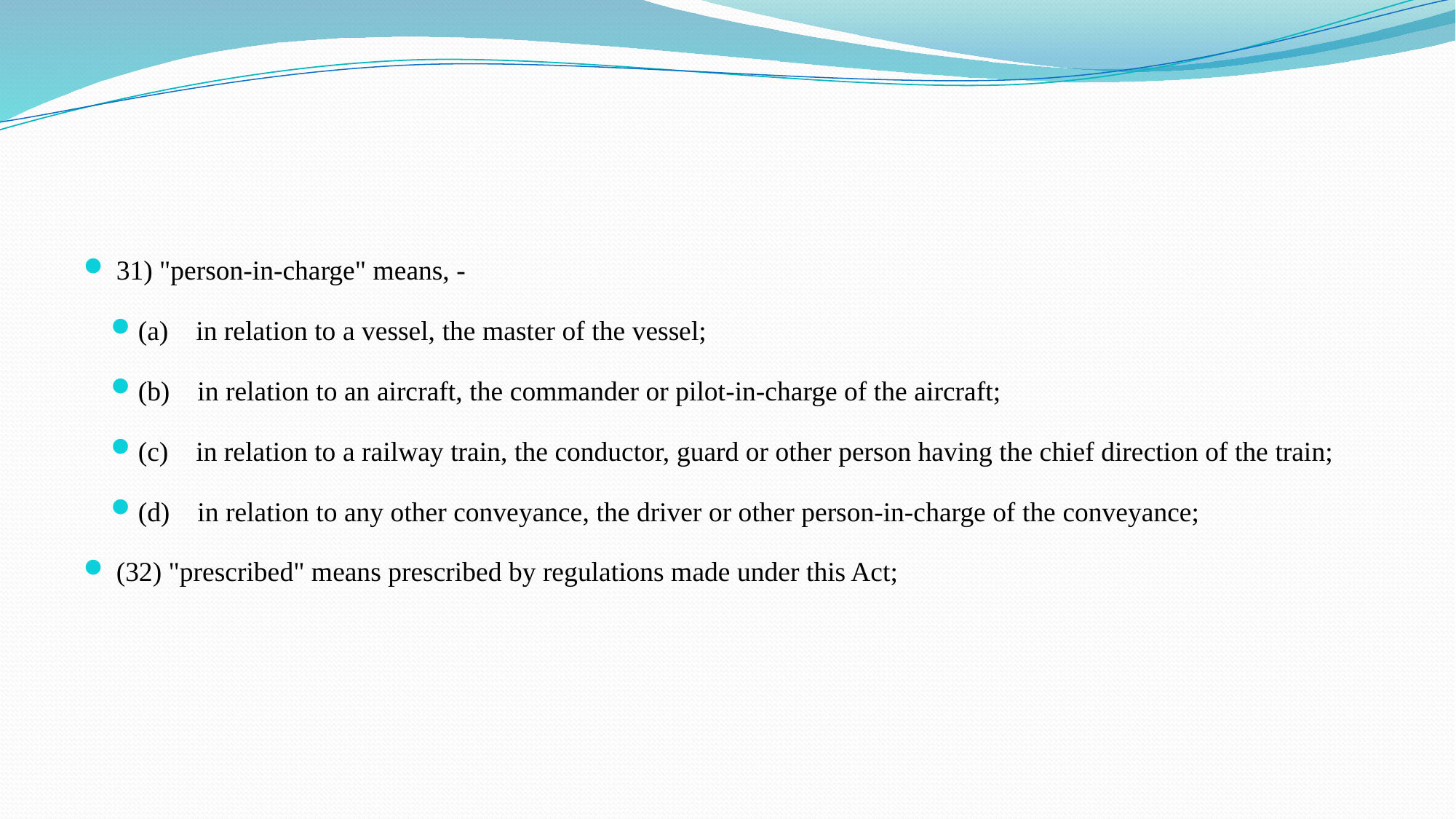

#
31) "person-in-charge" means, -
(a)    in relation to a vessel, the master of the vessel;
(b)    in relation to an aircraft, the commander or pilot-in-charge of the aircraft;
(c)    in relation to a railway train, the conductor, guard or other person having the chief direction of the train;
(d)    in relation to any other conveyance, the driver or other person-in-charge of the conveyance;
(32) "prescribed" means prescribed by regulations made under this Act;